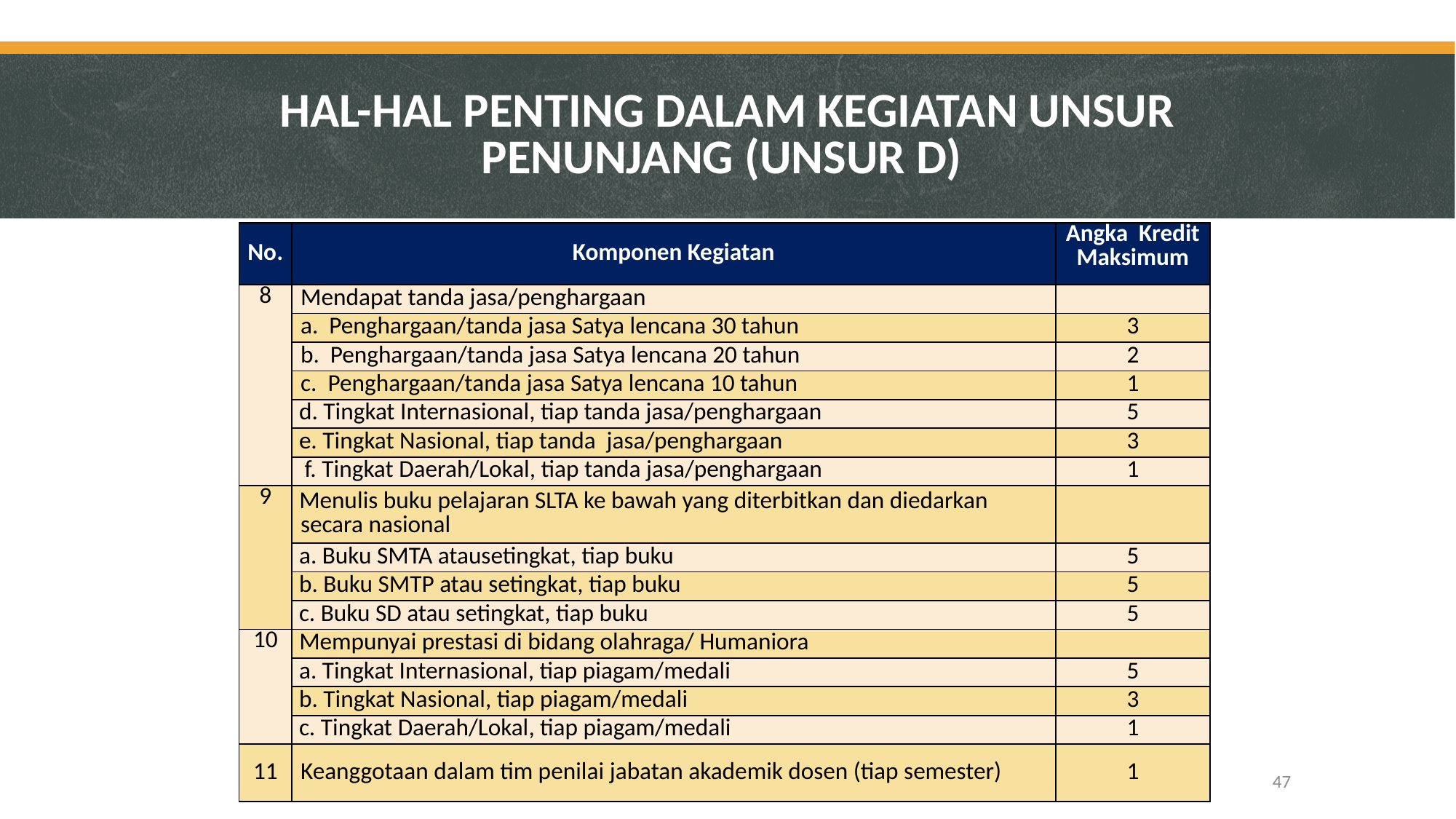

# HAL-HAL PENTING DALAM KEGIATAN UNSUR PENUNJANG (UNSUR D)
| No. | Komponen Kegiatan | Angka Kredit Maksimum |
| --- | --- | --- |
| 8 | Mendapat tanda jasa/penghargaan |  |
|  | a. Penghargaan/tanda jasa Satya lencana 30 tahun | 3 |
|  | b. Penghargaan/tanda jasa Satya lencana 20 tahun | 2 |
|  | c. Penghargaan/tanda jasa Satya lencana 10 tahun | 1 |
|  | d. Tingkat Internasional, tiap tanda jasa/penghargaan | 5 |
|  | e. Tingkat Nasional, tiap tanda jasa/penghargaan | 3 |
|  | f. Tingkat Daerah/Lokal, tiap tanda jasa/penghargaan | 1 |
| 9 | Menulis buku pelajaran SLTA ke bawah yang diterbitkan dan diedarkan secara nasional |  |
|  | a. Buku SMTA atausetingkat, tiap buku | 5 |
|  | b. Buku SMTP atau setingkat, tiap buku | 5 |
|  | c. Buku SD atau setingkat, tiap buku | 5 |
| 10 | Mempunyai prestasi di bidang olahraga/ Humaniora |  |
|  | a. Tingkat Internasional, tiap piagam/medali | 5 |
|  | b. Tingkat Nasional, tiap piagam/medali | 3 |
|  | c. Tingkat Daerah/Lokal, tiap piagam/medali | 1 |
| 11 | Keanggotaan dalam tim penilai jabatan akademik dosen (tiap semester) | 1 |
47